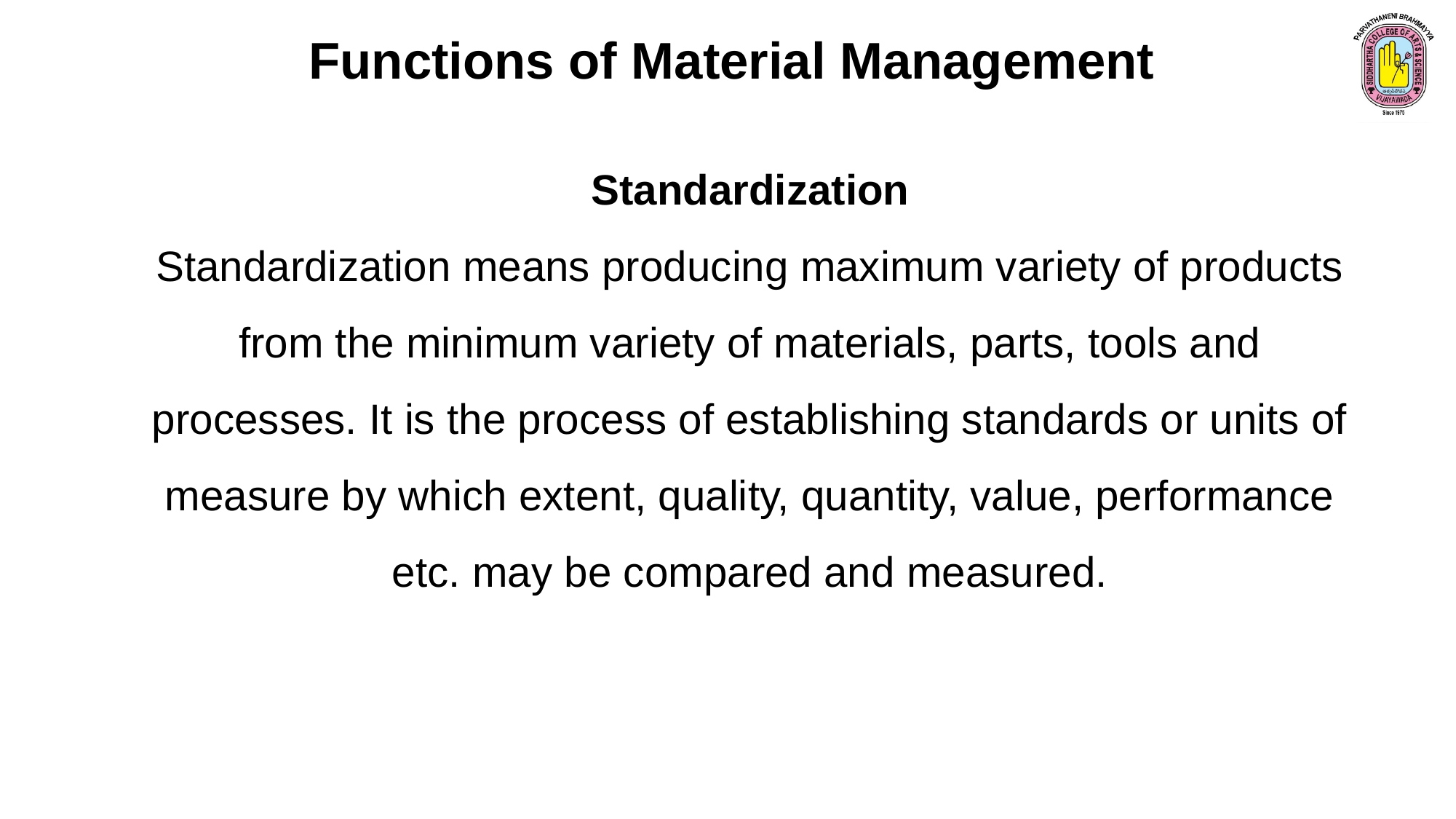

Functions of Material Management

Standardization
Standardization means producing maximum variety of products from the minimum variety of materials, parts, tools and processes. It is the process of establishing standards or units of measure by which extent, quality, quantity, value, performance etc. may be compared and measured.